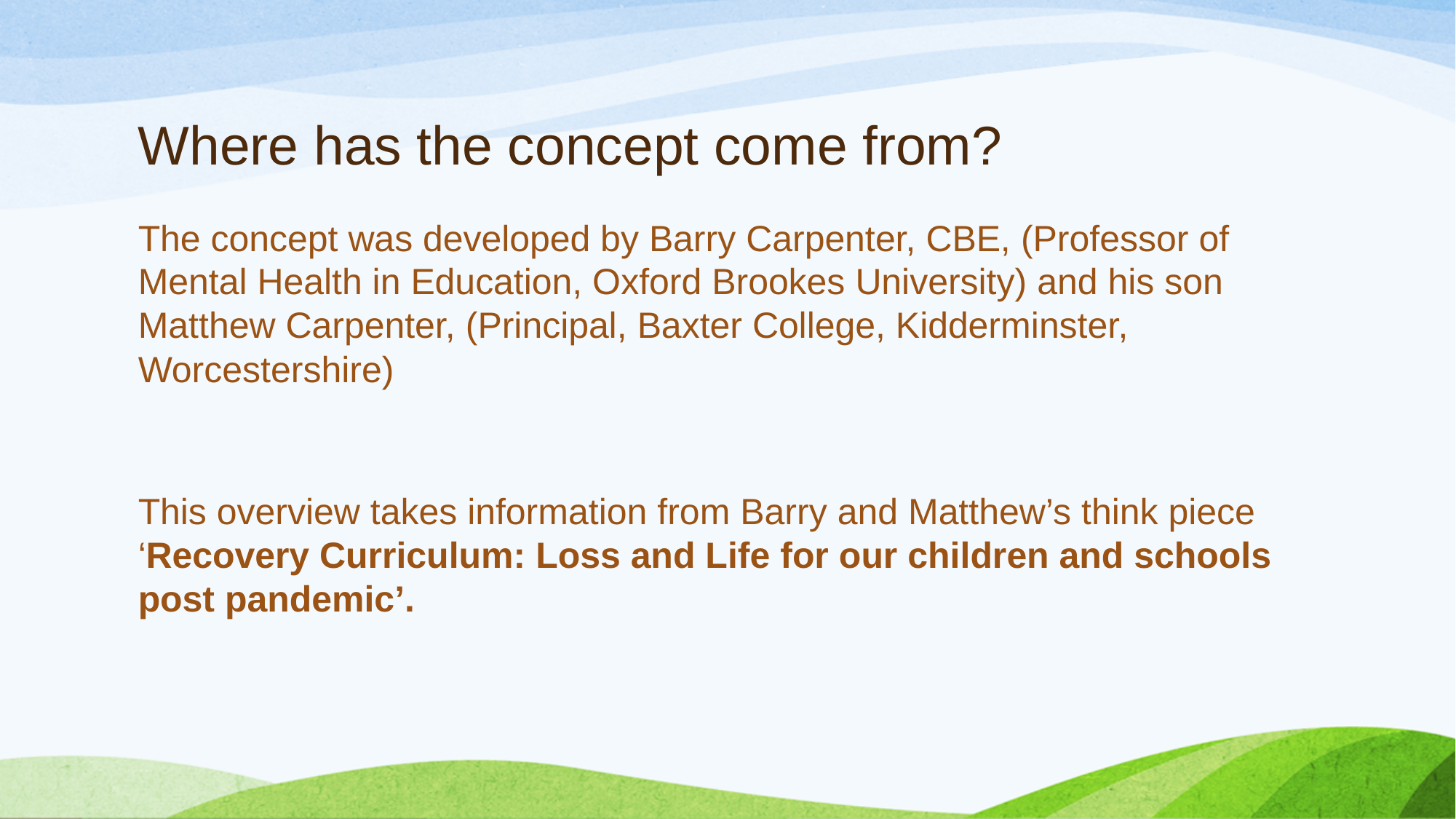

# Where has the concept come from?
The concept was developed by Barry Carpenter, CBE, (Professor of Mental Health in Education, Oxford Brookes University) and his son Matthew Carpenter, (Principal, Baxter College, Kidderminster, Worcestershire)

This overview takes information from Barry and Matthew’s think piece ‘Recovery Curriculum: Loss and Life for our children and schools post pandemic’.